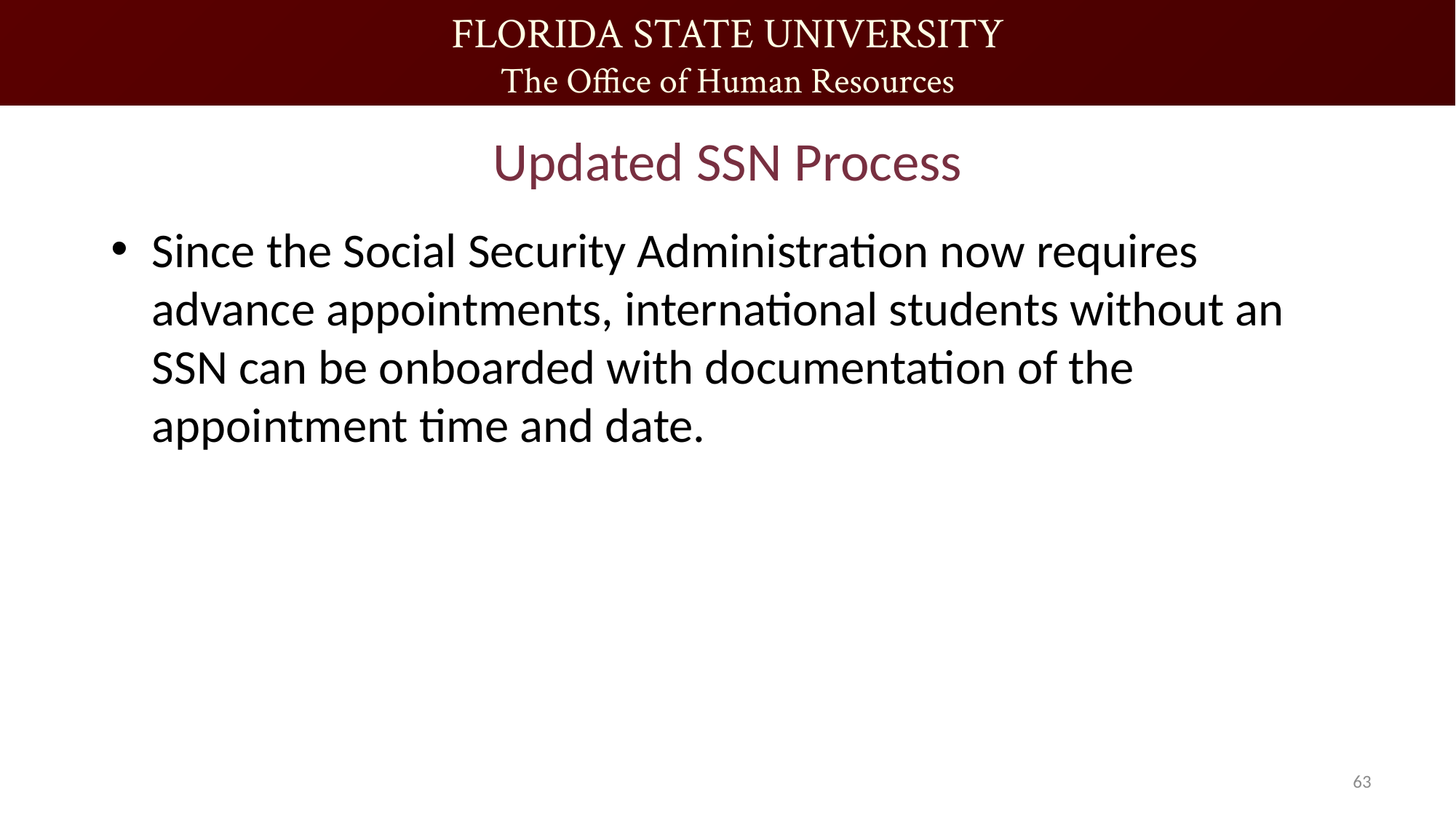

# Updated SSN Process
Since the Social Security Administration now requires advance appointments, international students without an SSN can be onboarded with documentation of the appointment time and date.
63